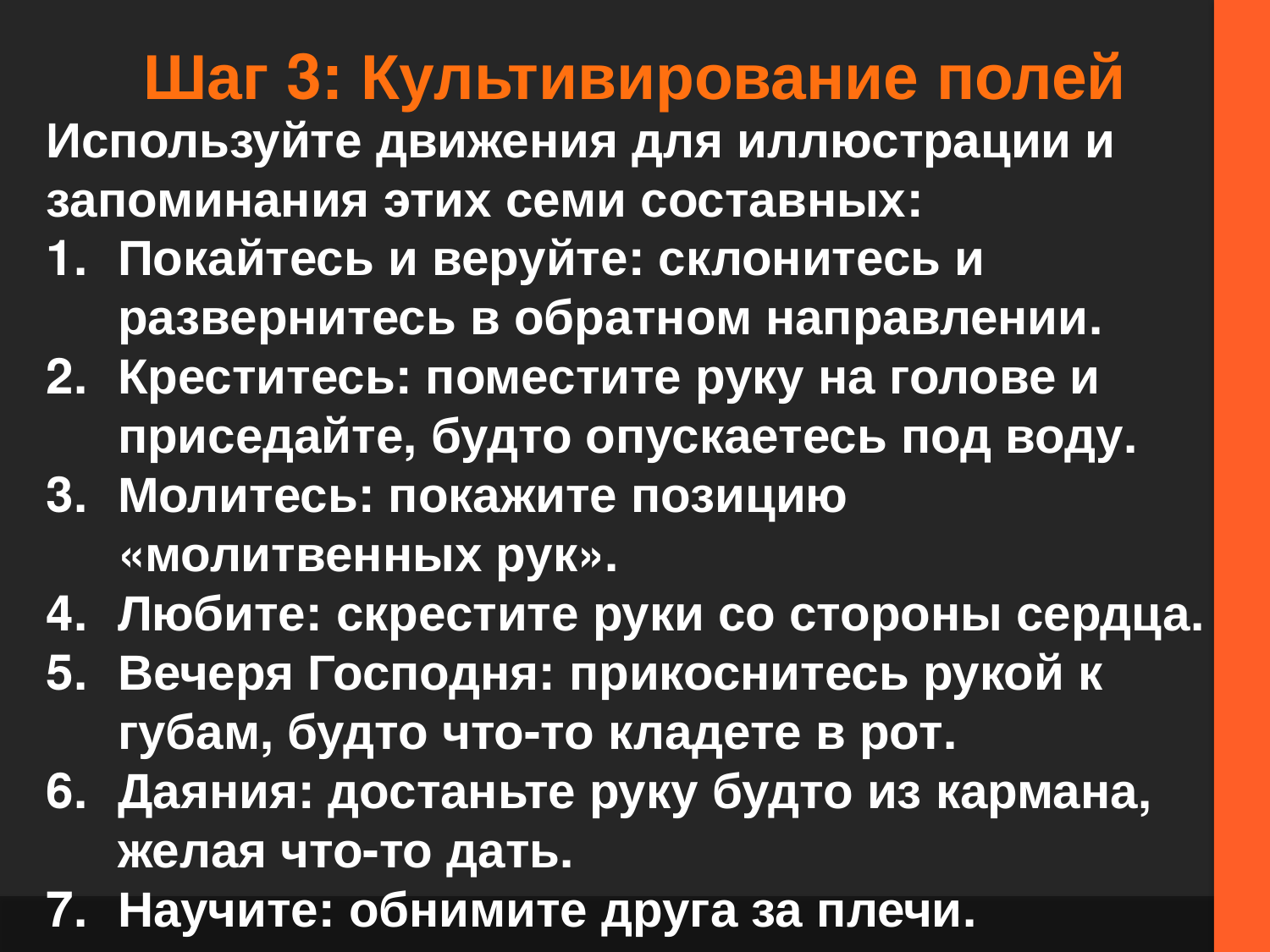

Шаг 3: Культивирование полей
Используйте движения для иллюстрации и запоминания этих семи составных:
Покайтесь и веруйте: склонитесь и развернитесь в обратном направлении.
Креститесь: поместите руку на голове и приседайте, будто опускаетесь под воду.
Молитесь: покажите позицию «молитвенных рук».
Любите: скрестите руки со стороны сердца.
Вечеря Господня: прикоснитесь рукой к губам, будто что-то кладете в рот.
Даяния: достаньте руку будто из кармана, желая что-то дать.
Научите: обнимите друга за плечи.